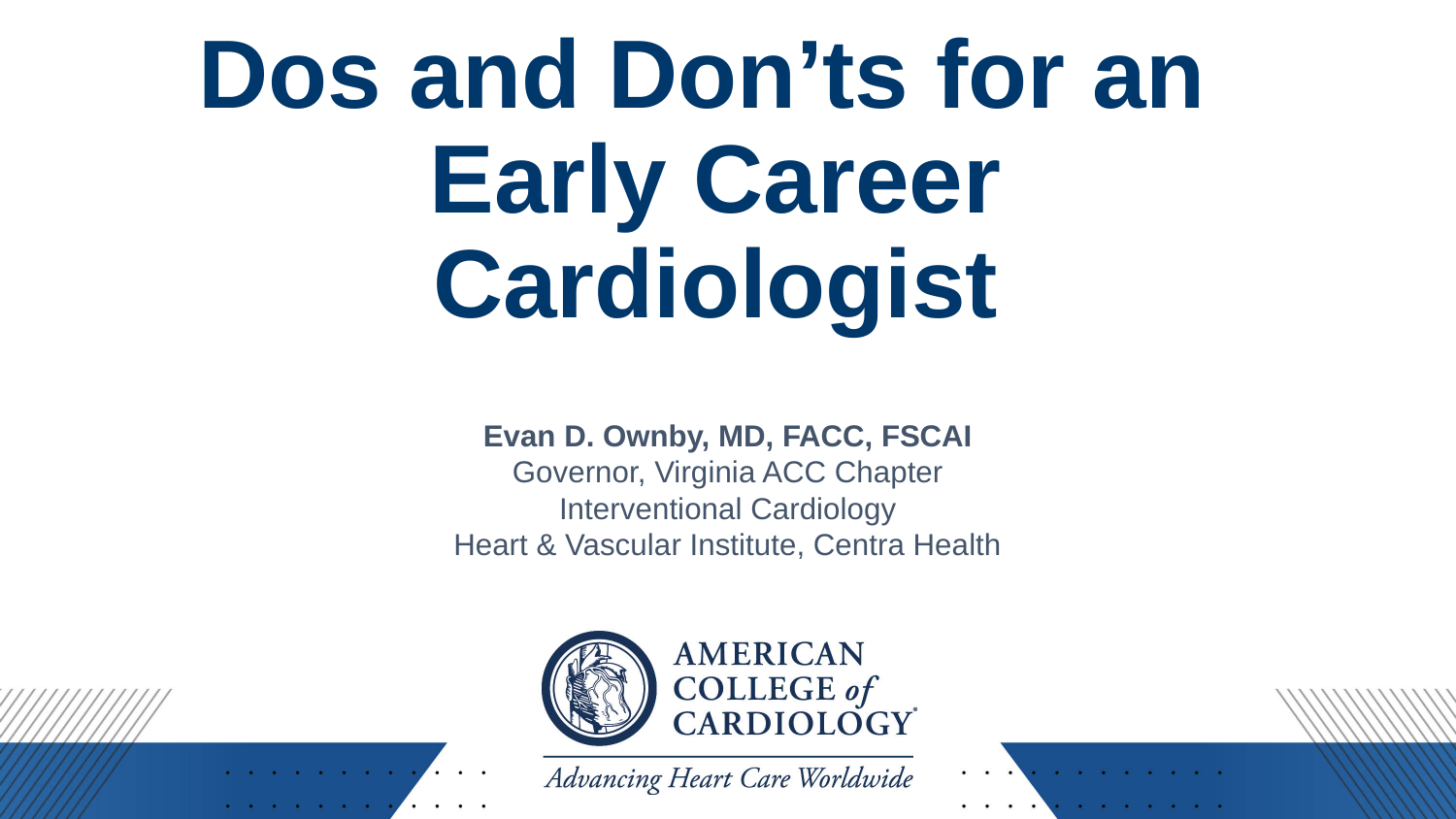

# Dos and Don’ts for an Early Career Cardiologist
Evan D. Ownby, MD, FACC, FSCAI
Governor, Virginia ACC Chapter
Interventional Cardiology
Heart & Vascular Institute, Centra Health